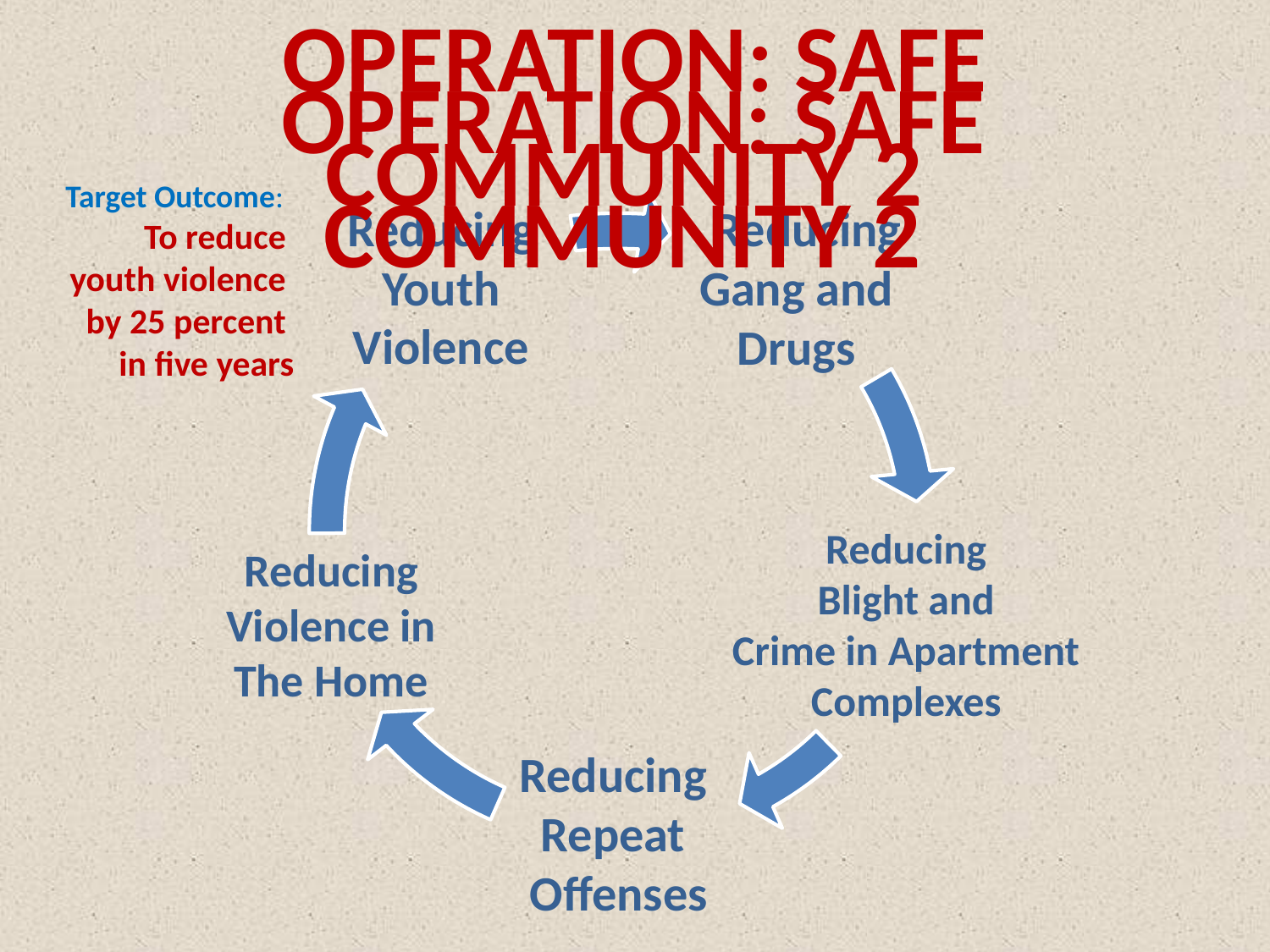

Operation: Safe Community 2
# Operation: Safe Community 2
Target Outcome:
To reduce
youth violence
by 25 percent
in five years

  Reducing Gang and
Drugs
Reducing
Blight and
Crime in Apartment Complexes
Reducing
Repeat
Offenses
Reducing
Violence in
The Home
Reducing
Youth Violence